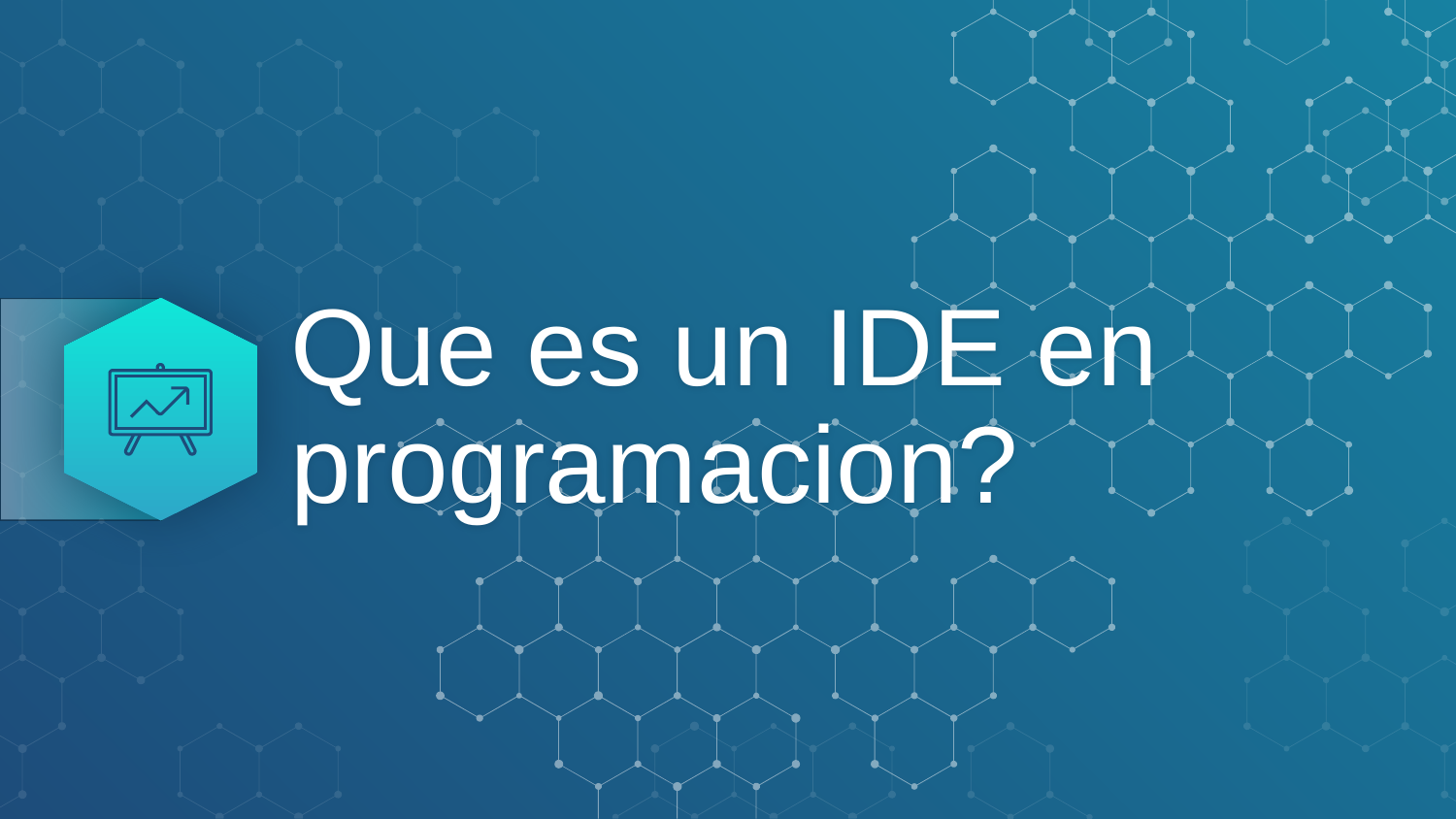

# Que es un IDE en programacion?